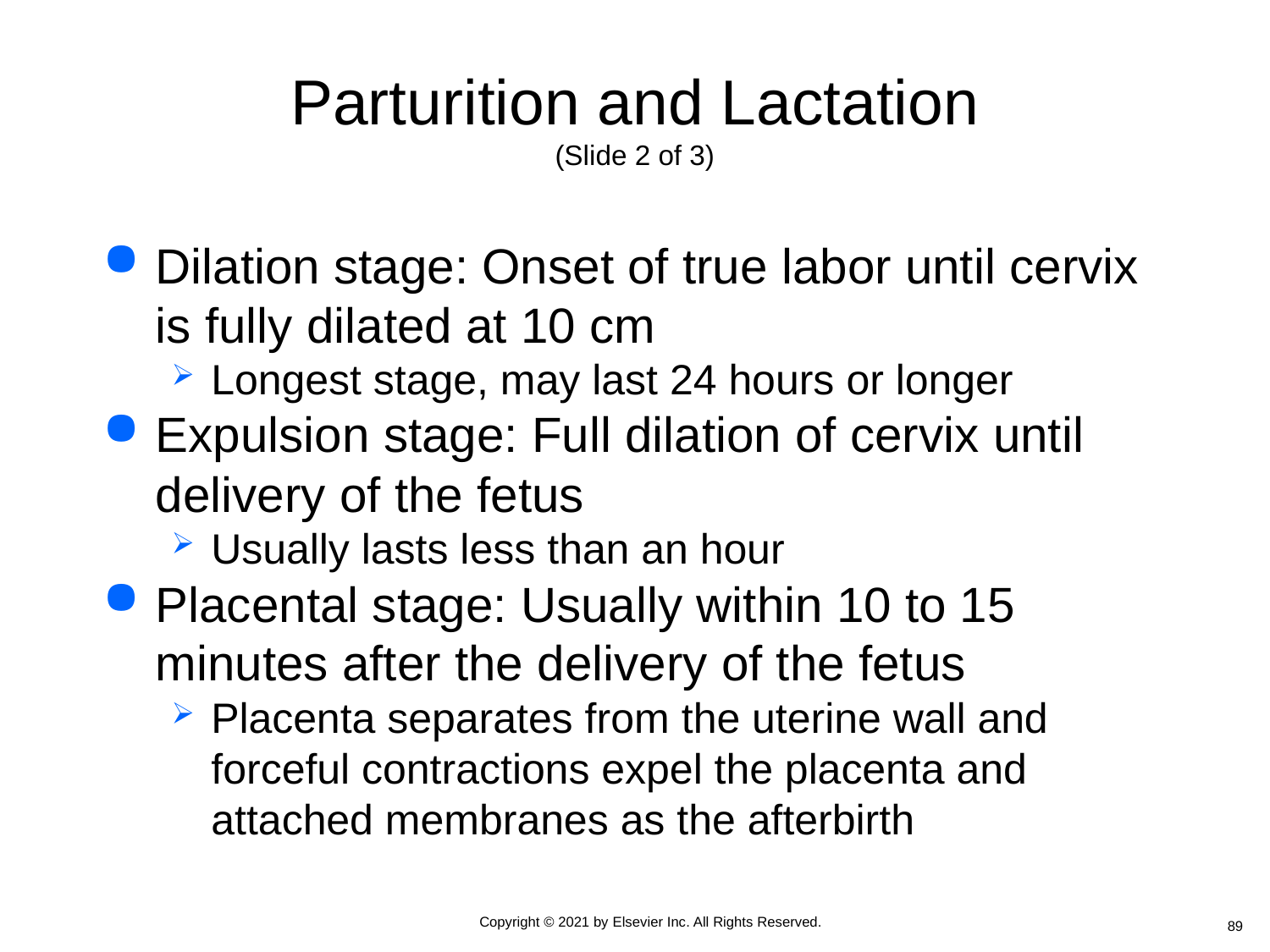

# Parturition and Lactation (Slide 2 of 3)
Dilation stage: Onset of true labor until cervix is fully dilated at 10 cm
Longest stage, may last 24 hours or longer
Expulsion stage: Full dilation of cervix until delivery of the fetus
Usually lasts less than an hour
Placental stage: Usually within 10 to 15 minutes after the delivery of the fetus
Placenta separates from the uterine wall and forceful contractions expel the placenta and attached membranes as the afterbirth
89